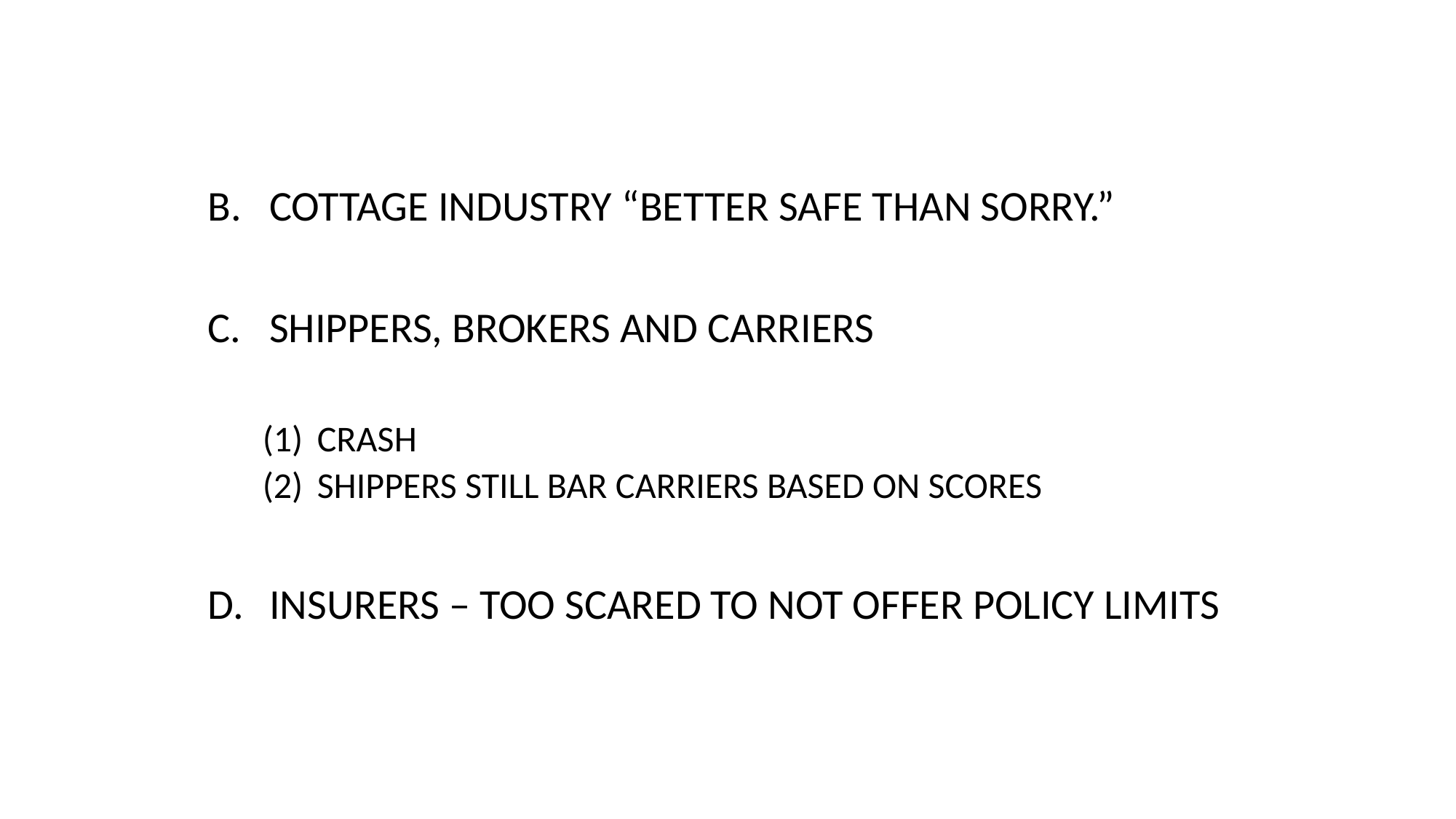

COTTAGE INDUSTRY “BETTER SAFE THAN SORRY.”

SHIPPERS, BROKERS AND CARRIERS

CRASH
SHIPPERS STILL BAR CARRIERS BASED ON SCORES

INSURERS – TOO SCARED TO NOT OFFER POLICY LIMITS

8